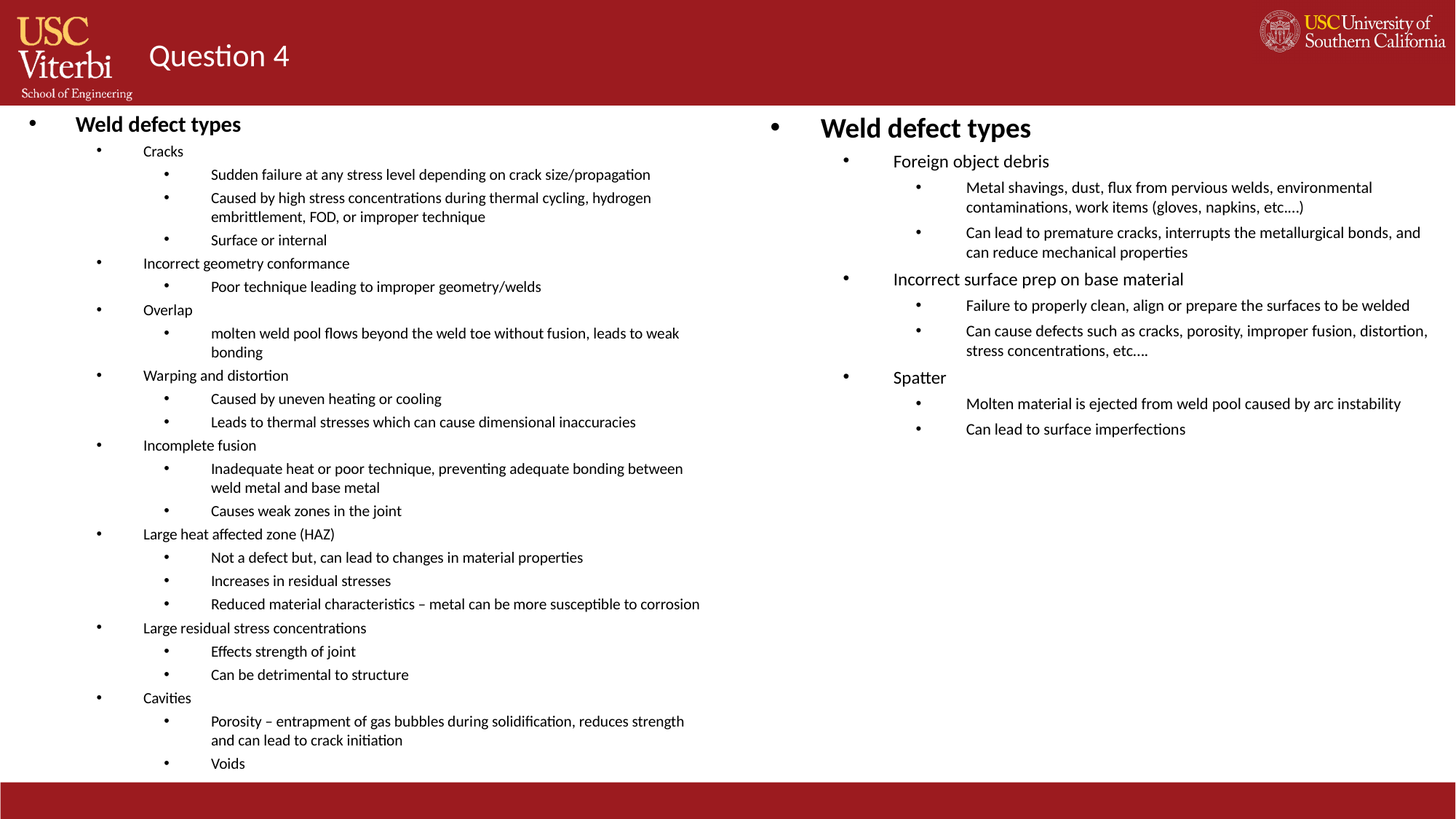

# Question 4
Weld defect types
Cracks
Sudden failure at any stress level depending on crack size/propagation
Caused by high stress concentrations during thermal cycling, hydrogen embrittlement, FOD, or improper technique
Surface or internal
Incorrect geometry conformance
Poor technique leading to improper geometry/welds
Overlap
molten weld pool flows beyond the weld toe without fusion, leads to weak bonding
Warping and distortion
Caused by uneven heating or cooling
Leads to thermal stresses which can cause dimensional inaccuracies
Incomplete fusion
Inadequate heat or poor technique, preventing adequate bonding between weld metal and base metal
Causes weak zones in the joint
Large heat affected zone (HAZ)
Not a defect but, can lead to changes in material properties
Increases in residual stresses
Reduced material characteristics – metal can be more susceptible to corrosion
Large residual stress concentrations
Effects strength of joint
Can be detrimental to structure
Cavities
Porosity – entrapment of gas bubbles during solidification, reduces strength and can lead to crack initiation
Voids

Weld defect types
Foreign object debris
Metal shavings, dust, flux from pervious welds, environmental contaminations, work items (gloves, napkins, etc.…)
Can lead to premature cracks, interrupts the metallurgical bonds, and can reduce mechanical properties
Incorrect surface prep on base material
Failure to properly clean, align or prepare the surfaces to be welded
Can cause defects such as cracks, porosity, improper fusion, distortion, stress concentrations, etc….
Spatter
Molten material is ejected from weld pool caused by arc instability
Can lead to surface imperfections